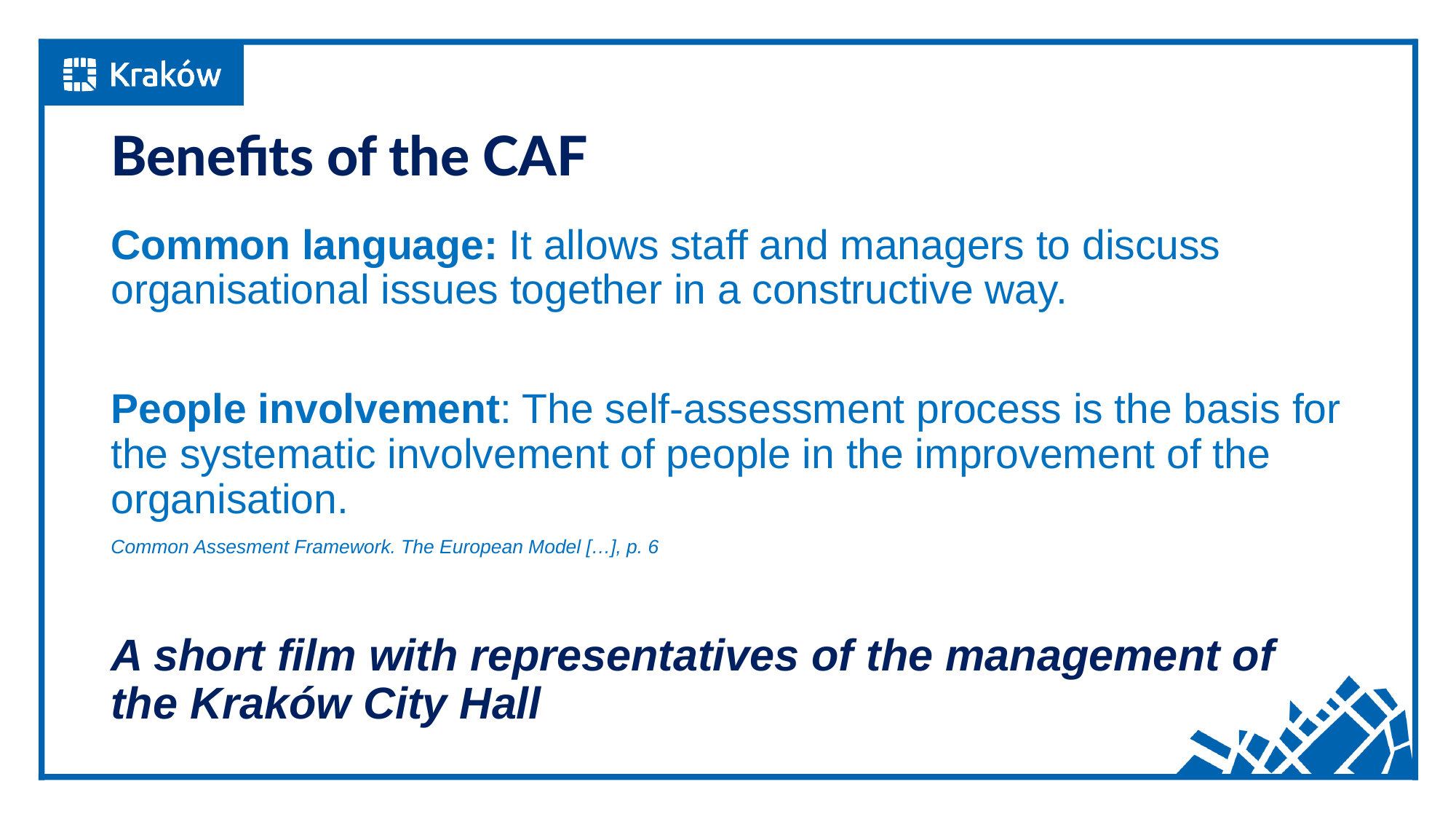

# Benefits of the CAF
Common language: It allows staff and managers to discuss organisational issues together in a constructive way.

People involvement: The self-assessment process is the basis for the systematic involvement of people in the improvement of the organisation.
Common Assesment Framework. The European Model […], p. 6

A short film with representatives of the management of the Kraków City Hall